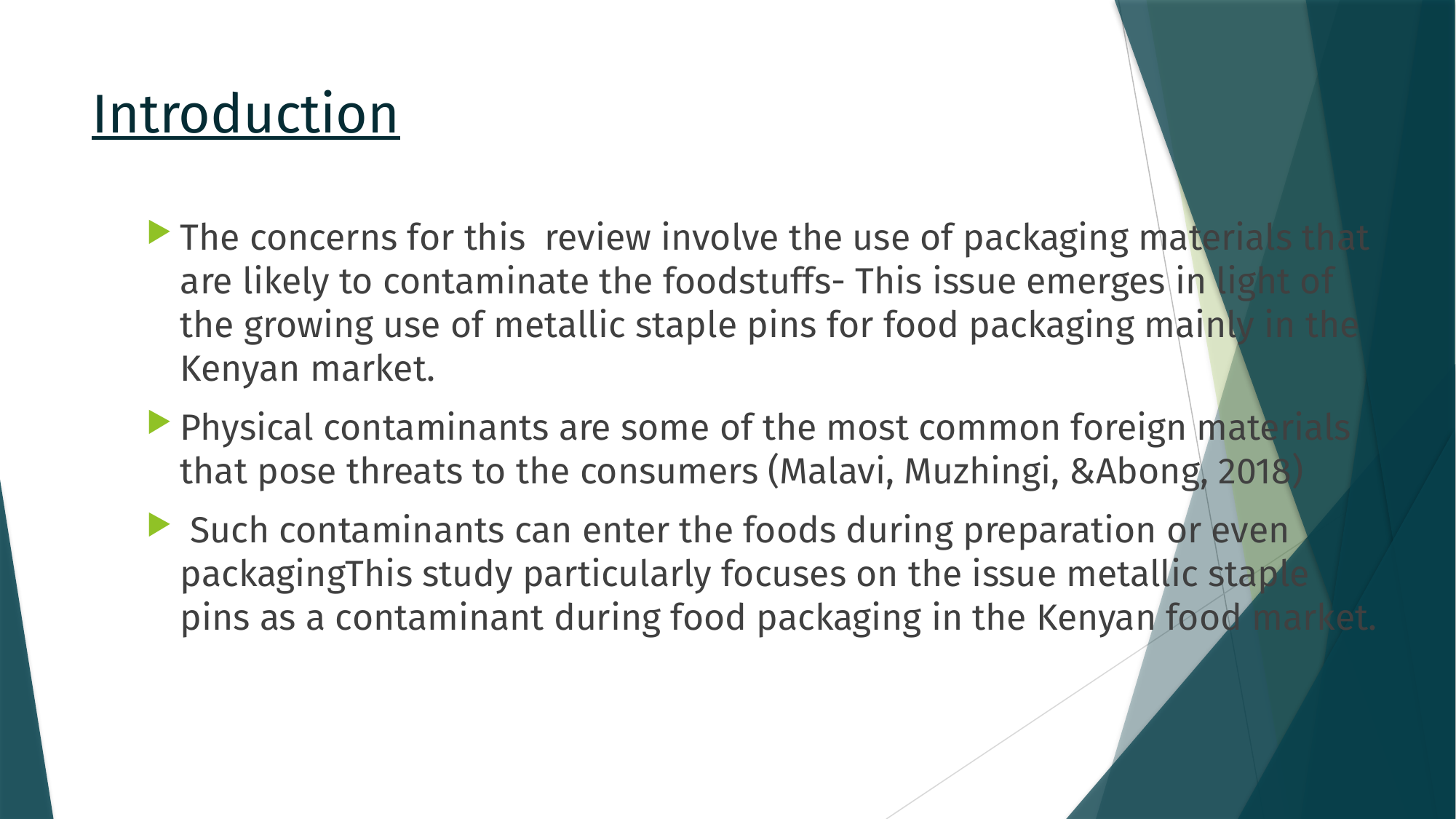

# Introduction
The concerns for this  review involve the use of packaging materials that are likely to contaminate the foodstuffs- This issue emerges in light of the growing use of metallic staple pins for food packaging mainly in the Kenyan market.
Physical contaminants are some of the most common foreign materials that pose threats to the consumers (Malavi, Muzhingi, &Abong, 2018)
 Such contaminants can enter the foods during preparation or even packagingThis study particularly focuses on the issue metallic staple pins as a contaminant during food packaging in the Kenyan food market.

Topic
Topic
Topic
Topic
Topic